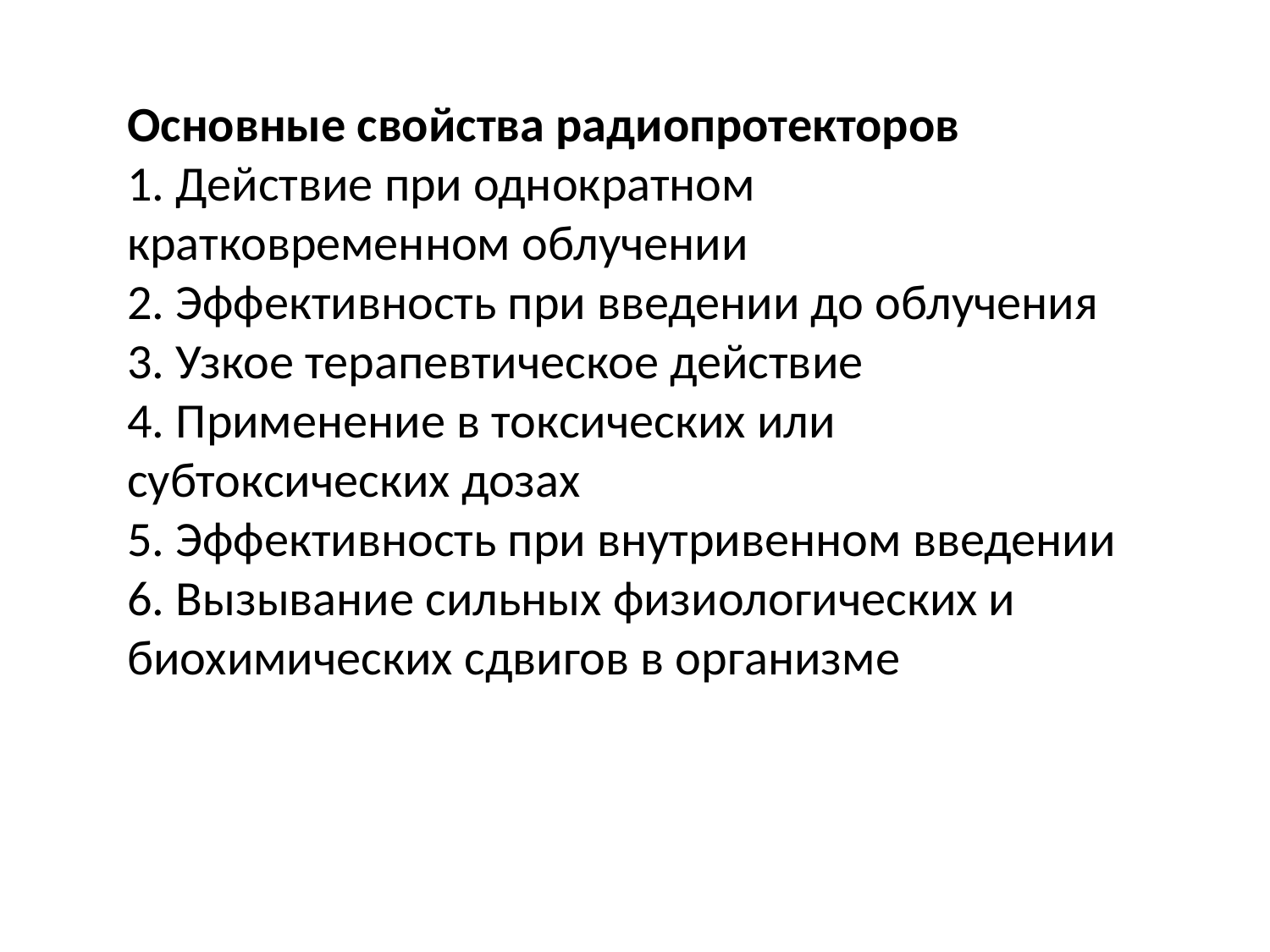

Основные свойства радиопротекторов
1. Действие при однократном кратковременном облучении
2. Эффективность при введении до облучения
3. Узкое терапевтическое действие
4. Применение в токсических или субтоксических дозах
5. Эффективность при внутривенном введении
6. Вызывание сильных физиологических и биохимических сдвигов в организме